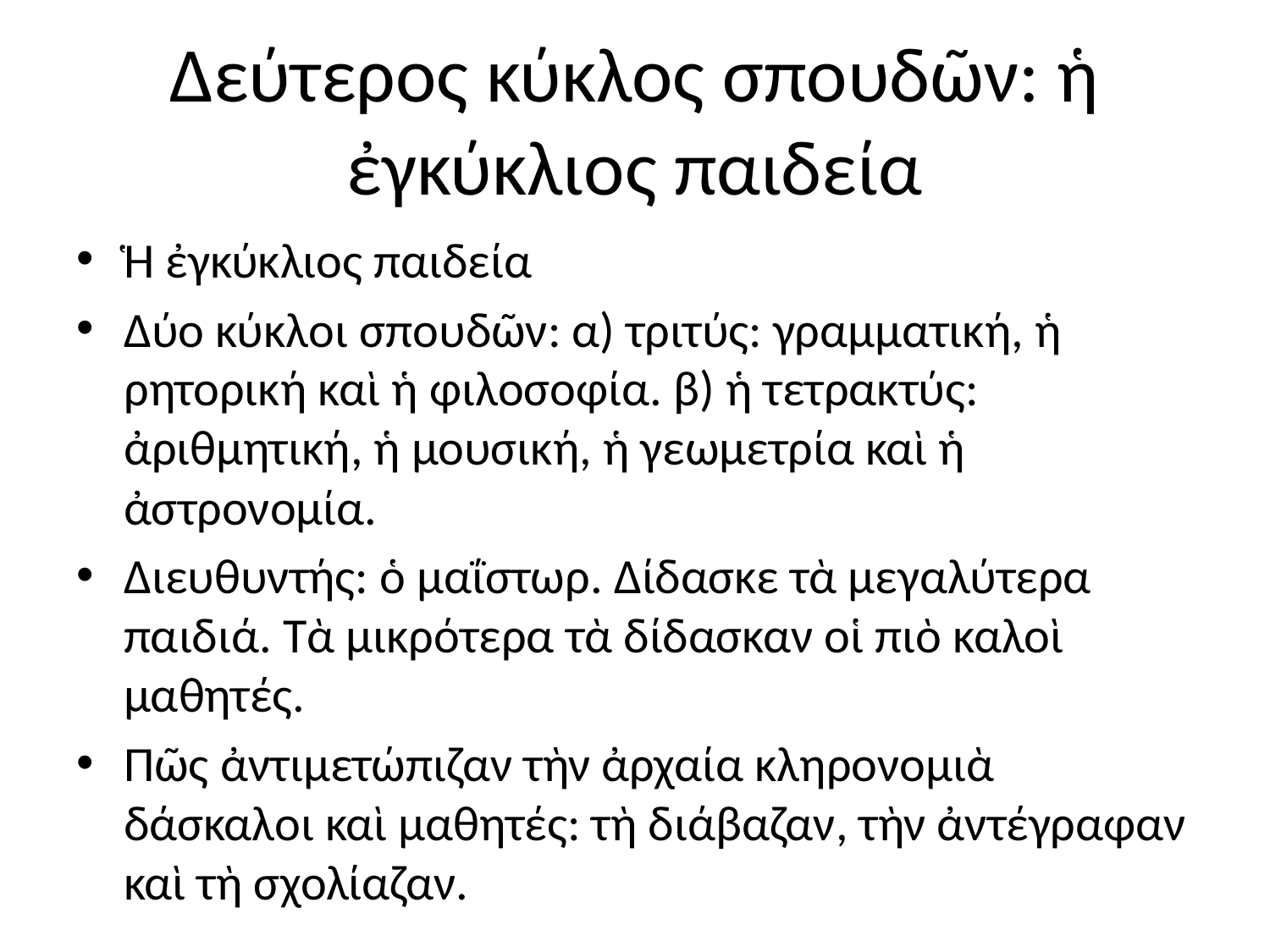

# Δεύτερος κύκλος σπουδῶν: ἡ ἐγκύκλιος παιδεία
Ἡ ἐγκύκλιος παιδεία
Δύο κύκλοι σπουδῶν: α) τριτύς: γραμματική, ἡ ρητορική καὶ ἡ φιλοσοφία. β) ἡ τετρακτύς: ἀριθμητική, ἡ μουσική, ἡ γεωμετρία καὶ ἡ ἀστρονομία.
Διευθυντής: ὁ μαΐστωρ. Δίδασκε τὰ μεγαλύτερα παιδιά. Τὰ μικρότερα τὰ δίδασκαν οἱ πιὸ καλοὶ μαθητές.
Πῶς ἀντιμετώπιζαν τὴν ἀρχαία κληρονομιὰ δάσκαλοι καὶ μαθητές: τὴ διάβαζαν, τὴν ἀντέγραφαν καὶ τὴ σχολίαζαν.